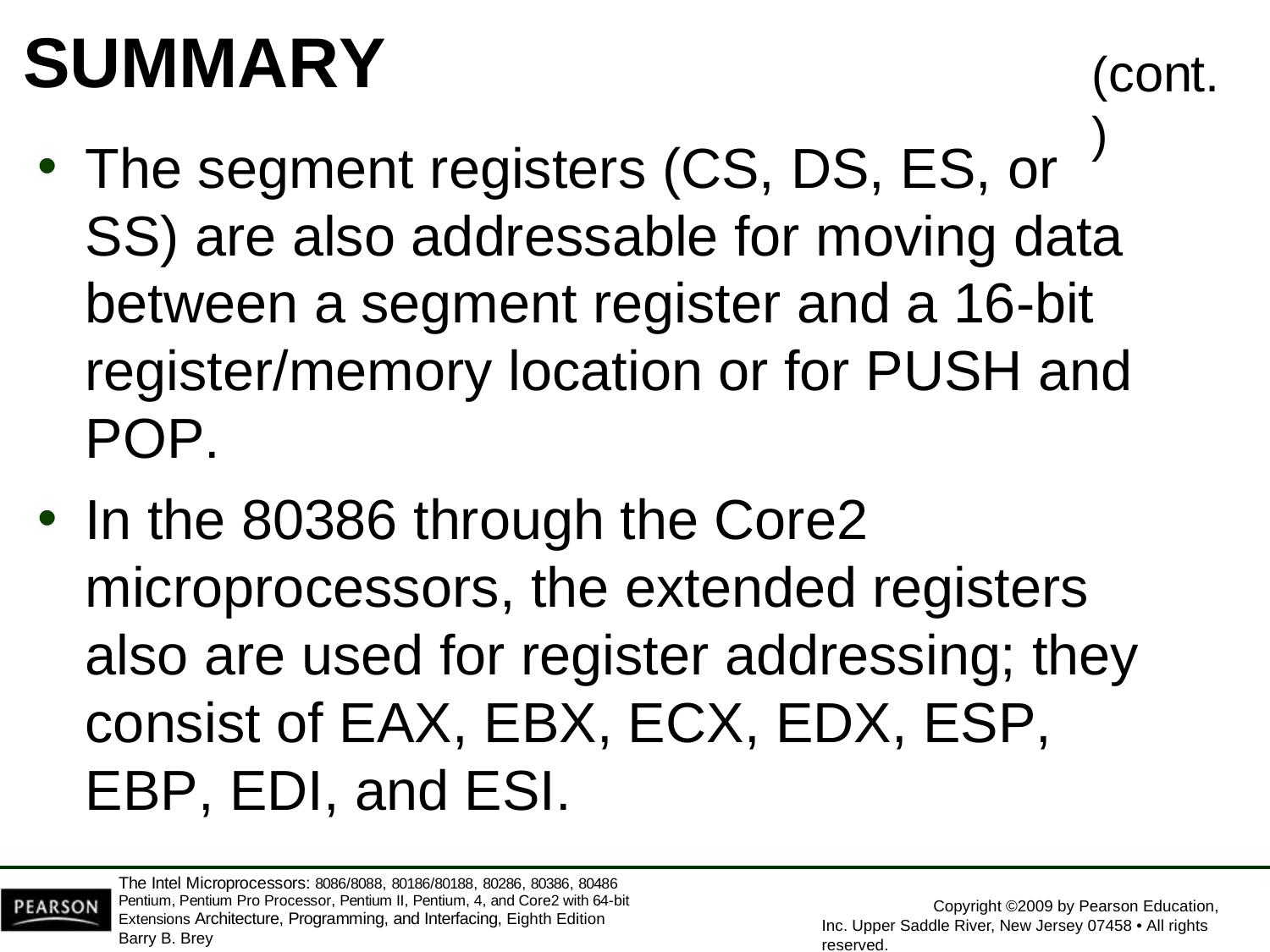

# SUMMARY
(cont.)
The segment registers (CS, DS, ES, or SS) are also addressable for moving data between a segment register and a 16-bit register/memory location or for PUSH and POP.

In the 80386 through the Core2 microprocessors, the extended registers also are used for register addressing; they consist of EAX, EBX, ECX, EDX, ESP, EBP, EDI, and ESI.
The Intel Microprocessors: 8086/8088, 80186/80188, 80286, 80386, 80486 Pentium, Pentium Pro Processor, Pentium II, Pentium, 4, and Core2 with 64-bit Extensions Architecture, Programming, and Interfacing, Eighth Edition
Barry B. Brey

Copyright ©2009 by Pearson Education, Inc. Upper Saddle River, New Jersey 07458 • All rights reserved.